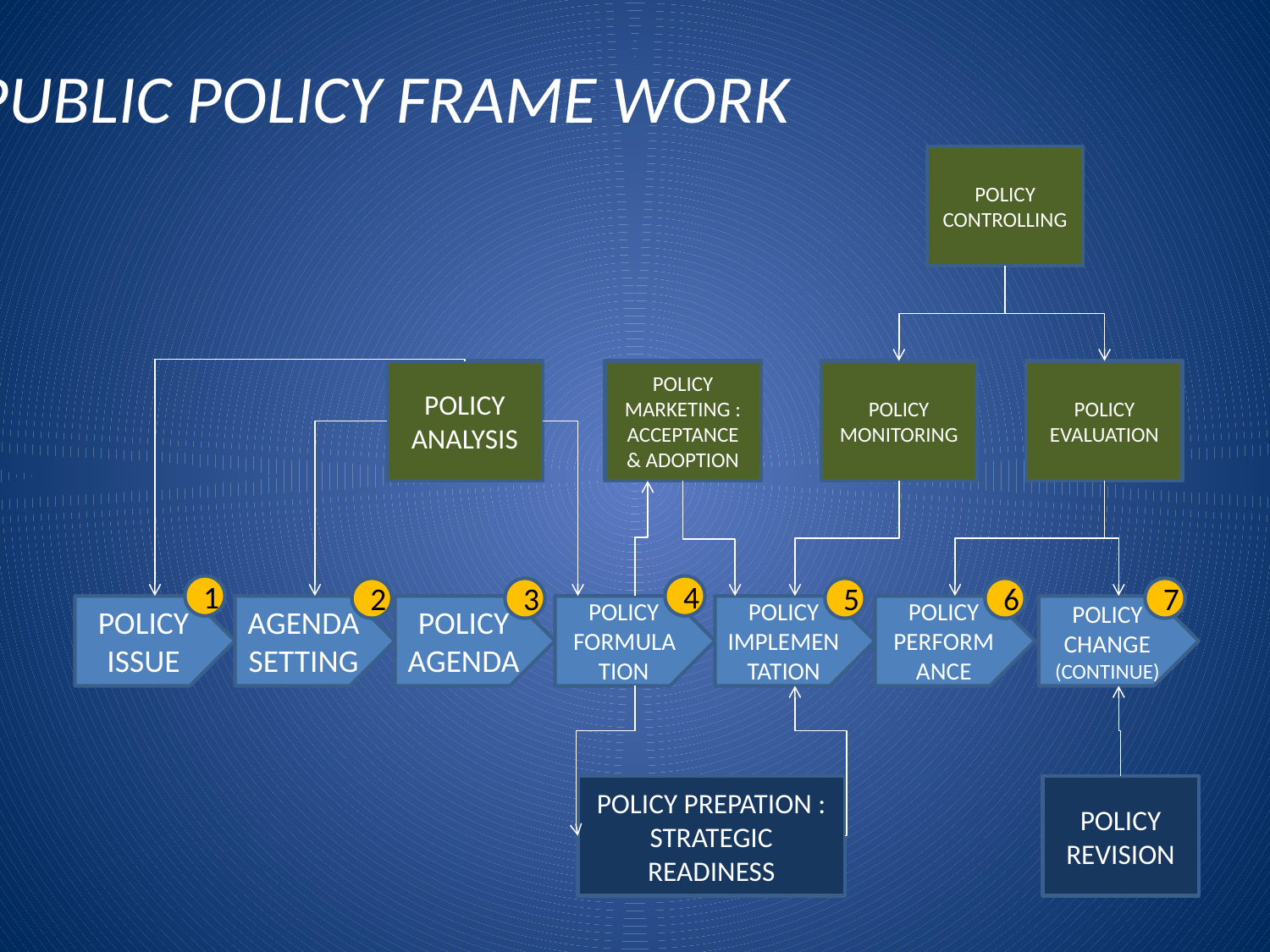

# PUBLIC POLICY FRAME WORK
POLICY CONTROLLING
POLICY ANALYSIS
POLICY MARKETING : ACCEPTANCE & ADOPTION
POLICY MONITORING
POLICY EVALUATION
1
4
2
3
5
6
7
POLICY ISSUE
AGENDA SETTING
POLICY AGENDA
POLICY FORMULATION
POLICY IMPLEMENTATION
POLICY PERFORMANCE
POLICY CHANGE (CONTINUE)
POLICY PREPATION : STRATEGIC READINESS
POLICY REVISION